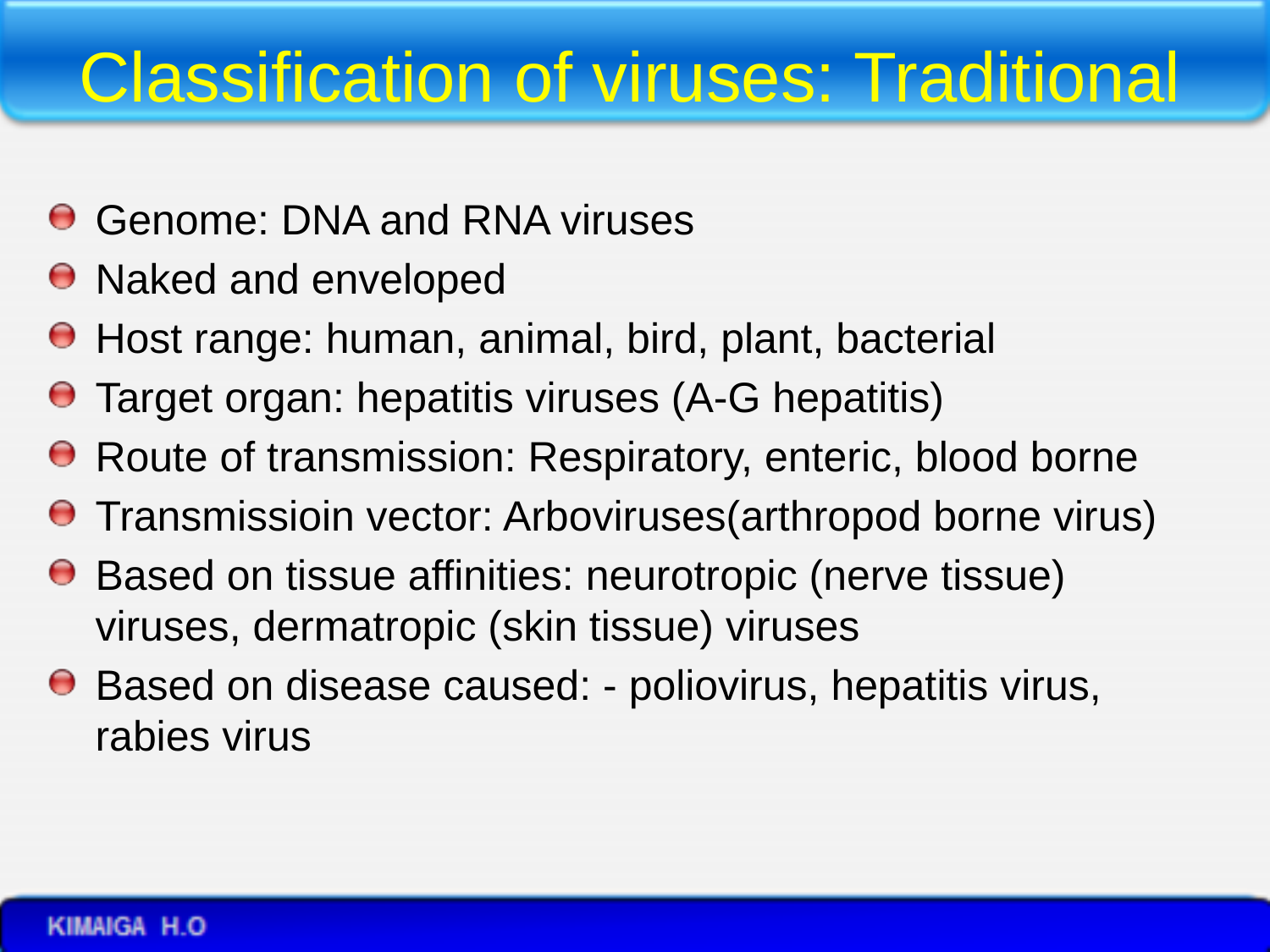

# Classification of viruses: Traditional
Genome: DNA and RNA viruses
Naked and enveloped
Host range: human, animal, bird, plant, bacterial
Target organ: hepatitis viruses (A-G hepatitis)
Route of transmission: Respiratory, enteric, blood borne
Transmissioin vector: Arboviruses(arthropod borne virus)
Based on tissue affinities: neurotropic (nerve tissue) viruses, dermatropic (skin tissue) viruses
Based on disease caused: - poliovirus, hepatitis virus, rabies virus